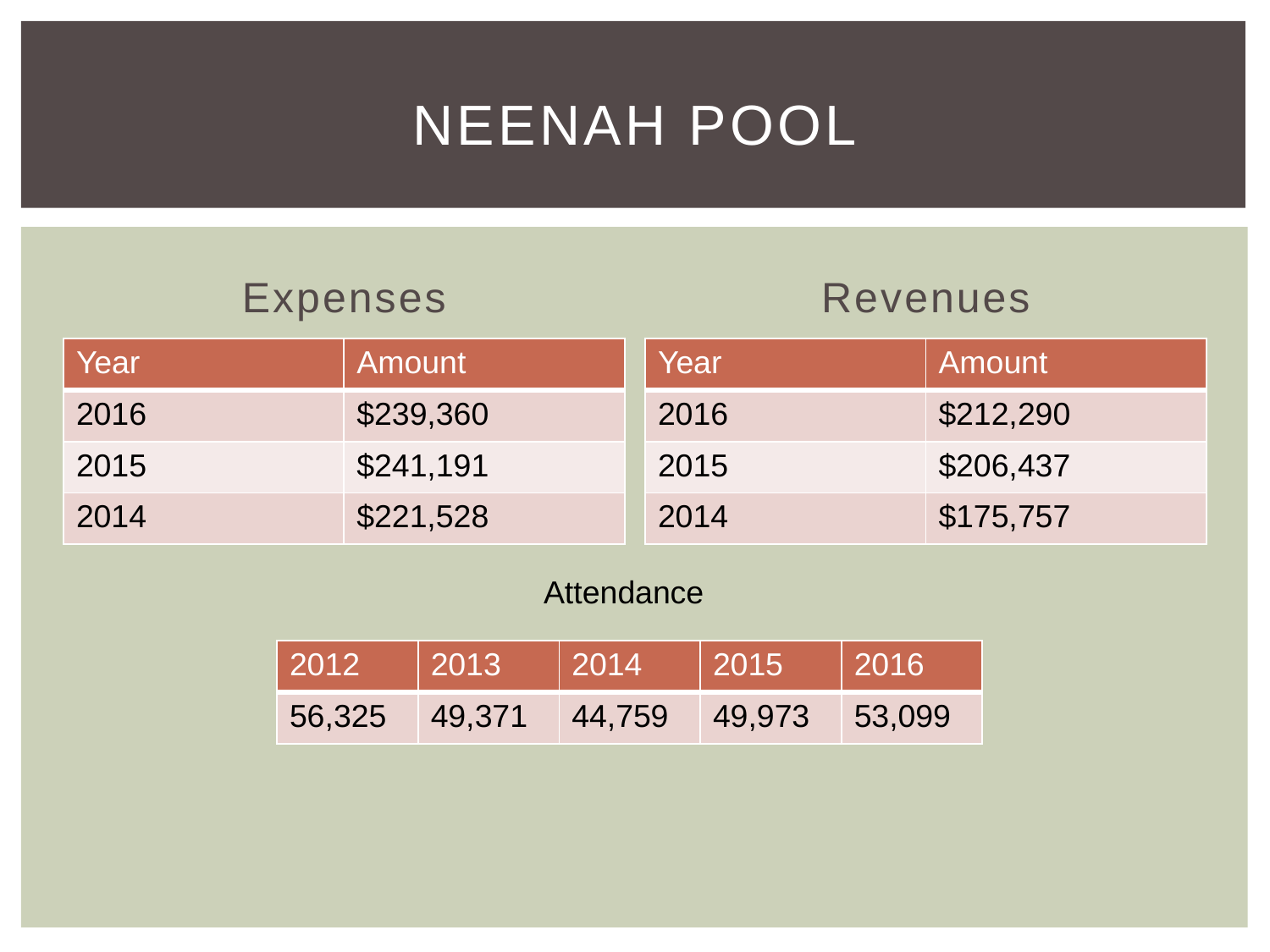

# Neenah Pool
Expenses
Revenues
| Year | Amount |
| --- | --- |
| 2016 | $239,360 |
| 2015 | $241,191 |
| 2014 | $221,528 |
| Year | Amount |
| --- | --- |
| 2016 | $212,290 |
| 2015 | $206,437 |
| 2014 | $175,757 |
Attendance

| 2012 | 2013 | 2014 | 2015 | 2016 |
| --- | --- | --- | --- | --- |
| 56,325 | 49,371 | 44,759 | 49,973 | 53,099 |